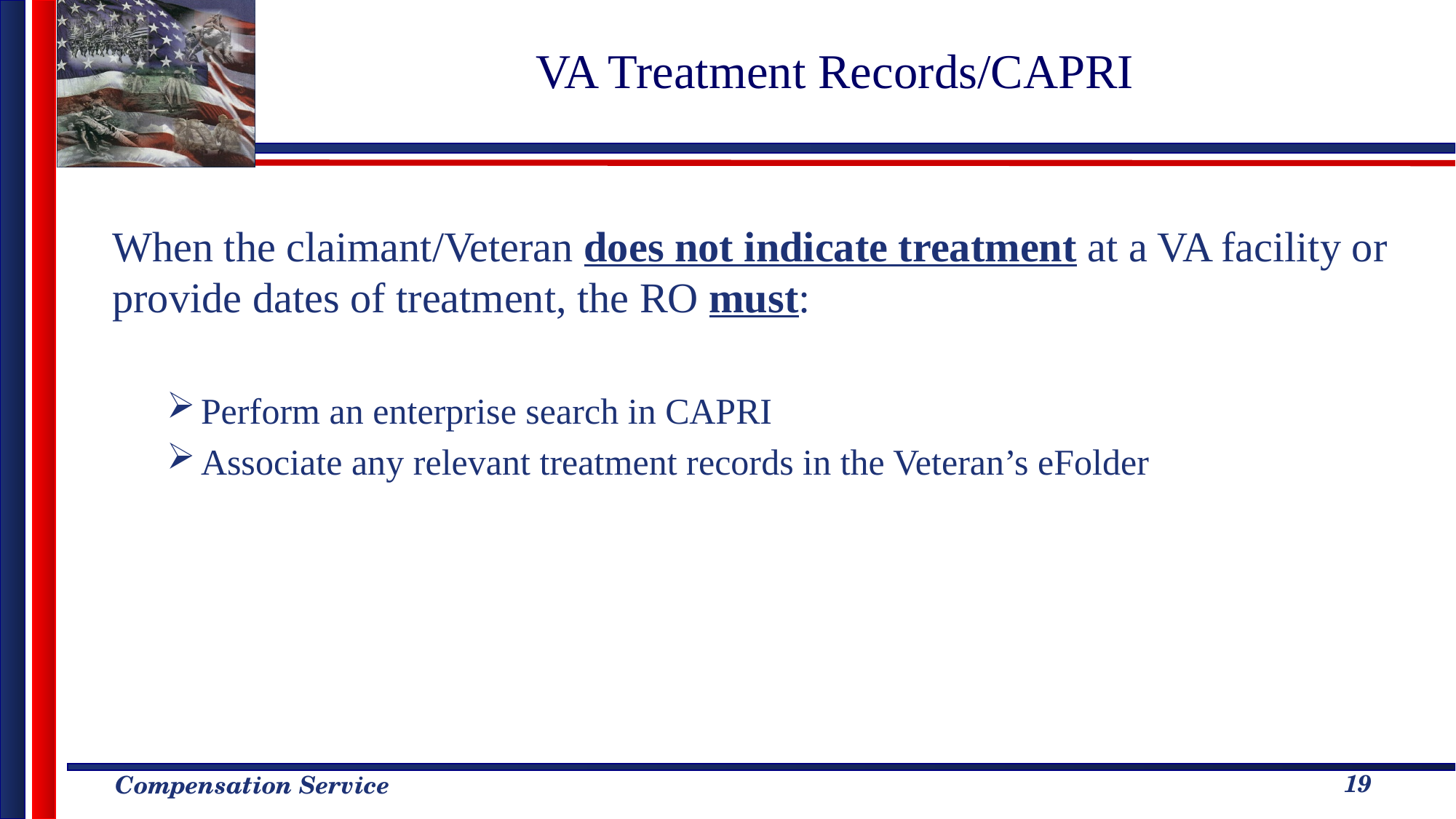

# VA Treatment Records/CAPRI
When the claimant/Veteran does not indicate treatment at a VA facility or provide dates of treatment, the RO must:

Perform an enterprise search in CAPRI
Associate any relevant treatment records in the Veteran’s eFolder

19